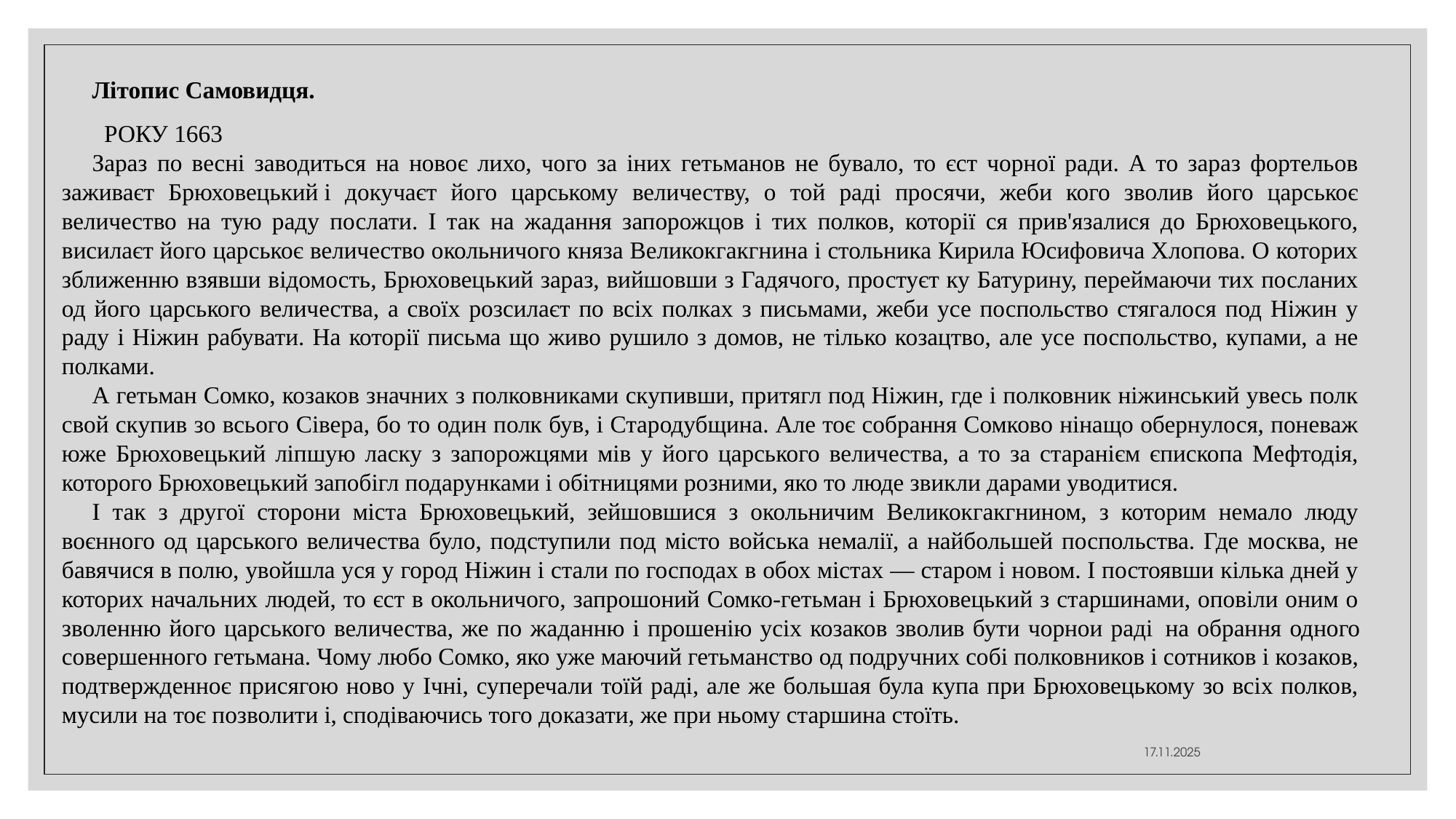

Літопис Самовидця.
  РОКУ 1663
Зараз по весні заводиться на новоє лихо, чого за іних гетьманов не бувало, то єст чорної ради. А то зараз фортельов заживаєт Брюховецький і докучаєт його царському величеству, о той раді просячи, жеби кого зволив його царськоє величество на тую раду послати. І так на жадання запорожцов і тих полков, которії ся прив'язалися до Брюховецького, висилаєт його царськоє величество окольничого княза Великокгакгнина і стольника Кирила Юсифовича Хлопова. О которих зближенню взявши відомость, Брюховецький зараз, вийшовши з Гадячого, простуєт ку Батурину, переймаючи тих посланих од його царського величества, а своїх розсилаєт по всіх полках з письмами, жеби усе поспольство стягалося под Ніжин у раду і Ніжин рабувати. На которії письма що живо рушило з домов, не тілько козацтво, але усе поспольство, купами, а не полками.
А гетьман Сомко, козаков значних з полковниками скупивши, притягл под Ніжин, где і полковник ніжинський увесь полк свой скупив зо всього Сівера, бо то один полк був, і Стародубщина. Але тоє собрання Сомково нінащо обернулося, поневаж юже Брюховецький ліпшую ласку з запорожцями мів у його царського величества, а то за старанієм єпископа Мефтодія, которого Брюховецький запобігл подарунками і обітницями розними, яко то люде звикли дарами уводитися.
І так з другої сторони міста Брюховецький, зейшовшися з окольничим Великокгакгнином, з которим немало люду воєнного од царського величества було, подступили под місто войська немалії, а найбольшей поспольства. Где москва, не бавячися в полю, увойшла уся у город Ніжин і стали по господах в обох містах — старом і новом. І постоявши кілька дней у которих начальних людей, то єст в окольничого, запрошоний Сомко-гетьман і Брюховецький з старшинами, оповіли оним о зволенню його царського величества, же по жаданню і прошенію усіх козаков зволив бути чорнои раді  на обрання одного совершенного гетьмана. Чому любо Сомко, яко уже маючий гетьманство од подручних собі полковников і сотников і козаков, подтвержденноє присягою ново у Ічні, суперечали тоїй раді, але же большая була купа при Брюховецькому зо всіх полков, мусили на тоє позволити і, сподіваючись того доказати, же при ньому старшина стоїть.
17.11.2025